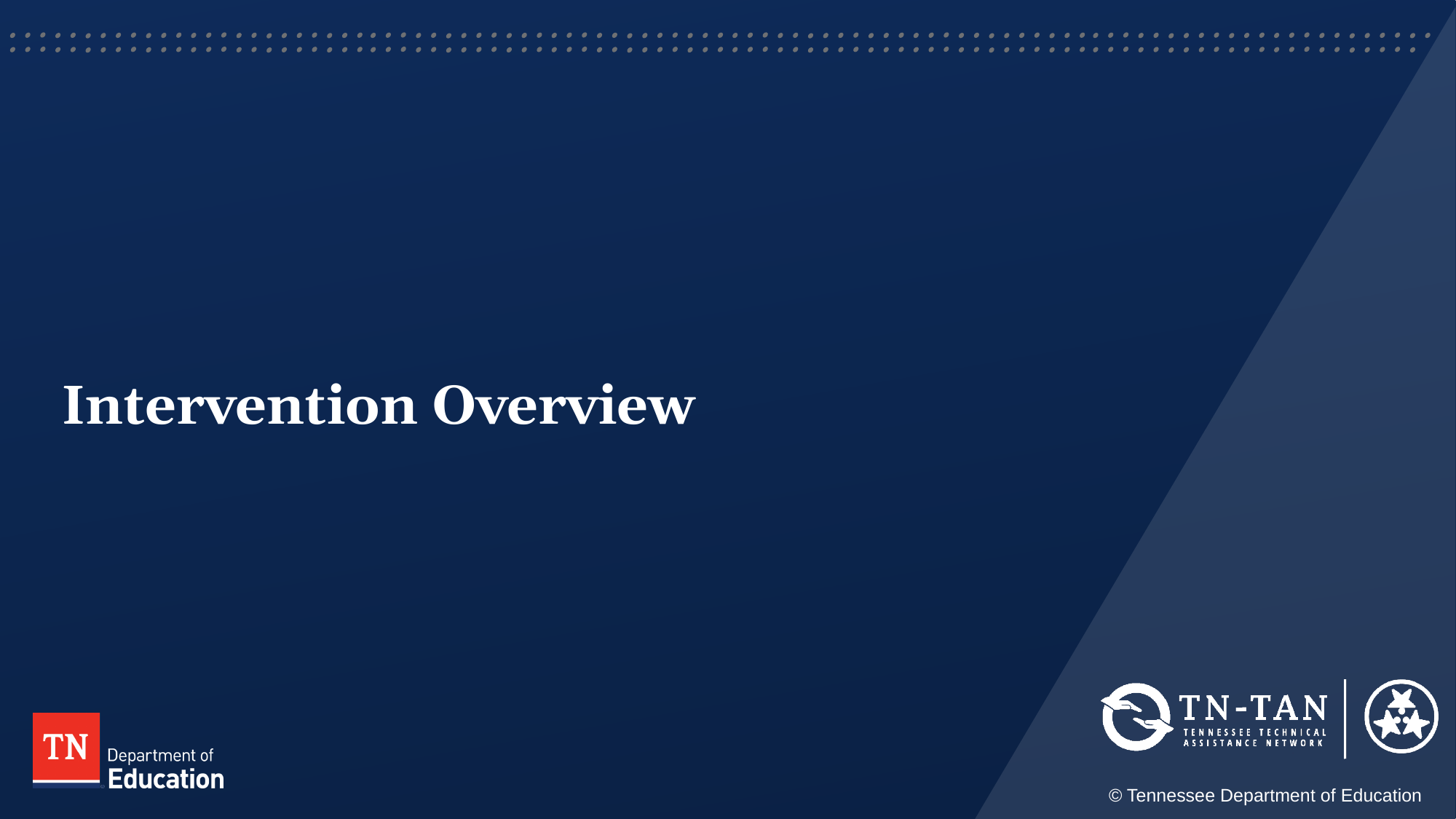

# Intervention Overview
© Tennessee Department of Education